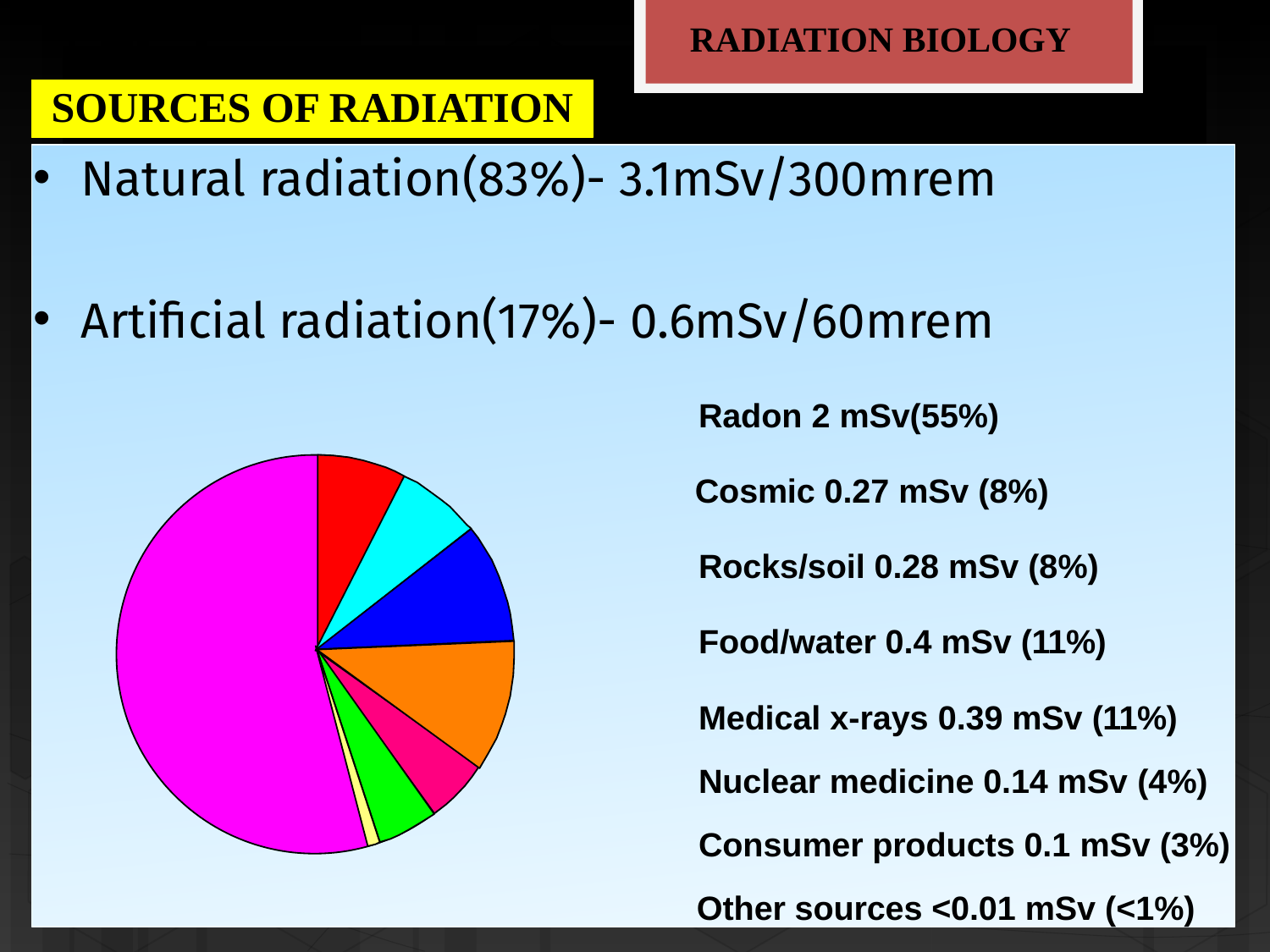

RADIATION BIOLOGY
SOURCES OF RADIATION
Natural radiation(83%)- 3.1mSv/300mrem

Artificial radiation(17%)- 0.6mSv/60mrem
Radon 2 mSv(55%)

Cosmic 0.27 mSv (8%)

Rocks/soil 0.28 mSv (8%)

Food/water 0.4 mSv (11%)

Medical x-rays 0.39 mSv (11%)
Nuclear medicine 0.14 mSv (4%)
Consumer products 0.1 mSv (3%)
Other sources <0.01 mSv (<1%)